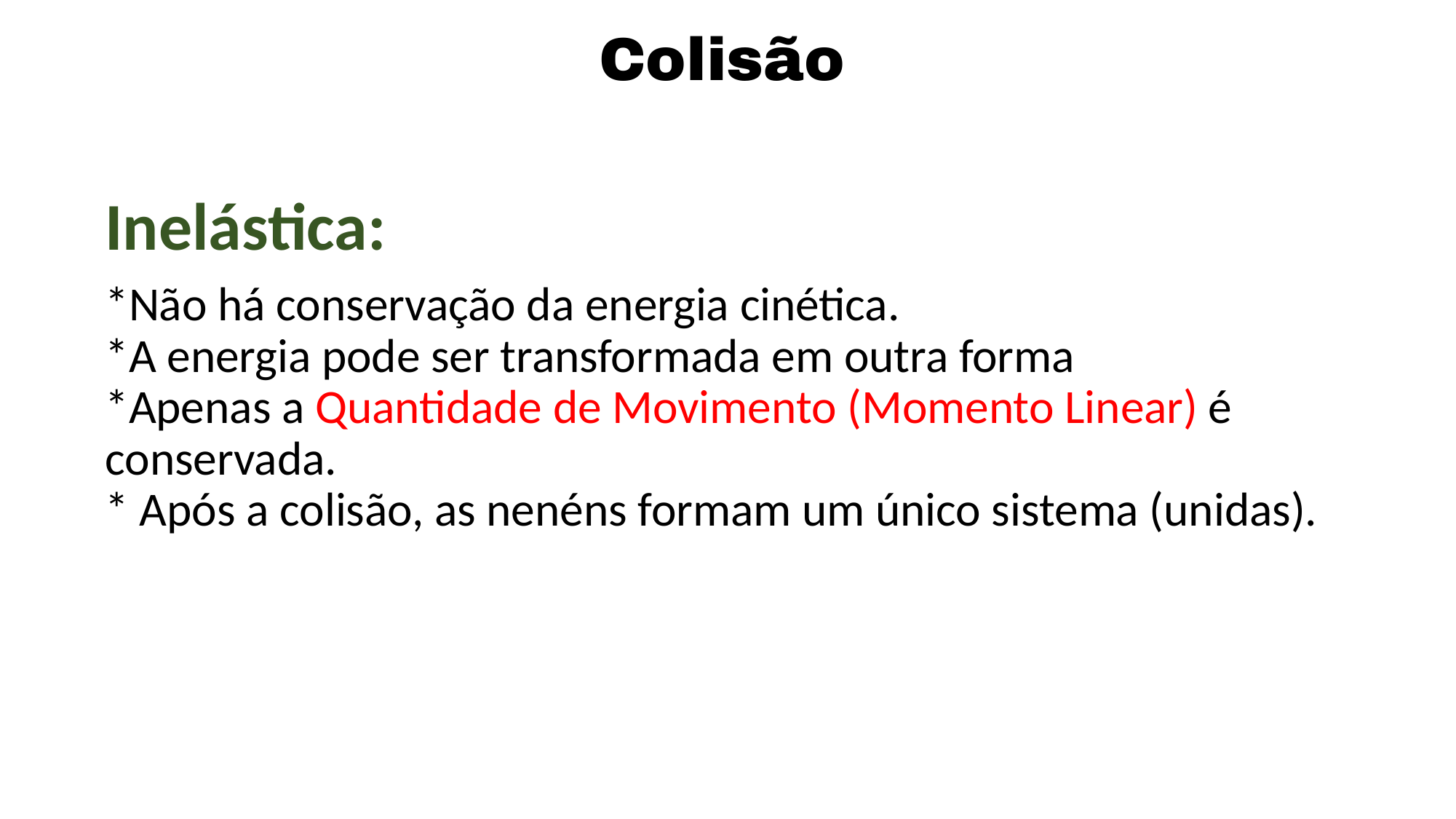

# Colisão
Inelástica:
*Não há conservação da energia cinética.
*A energia pode ser transformada em outra forma
*Apenas a Quantidade de Movimento (Momento Linear) é conservada.
* Após a colisão, as nenéns formam um único sistema (unidas).